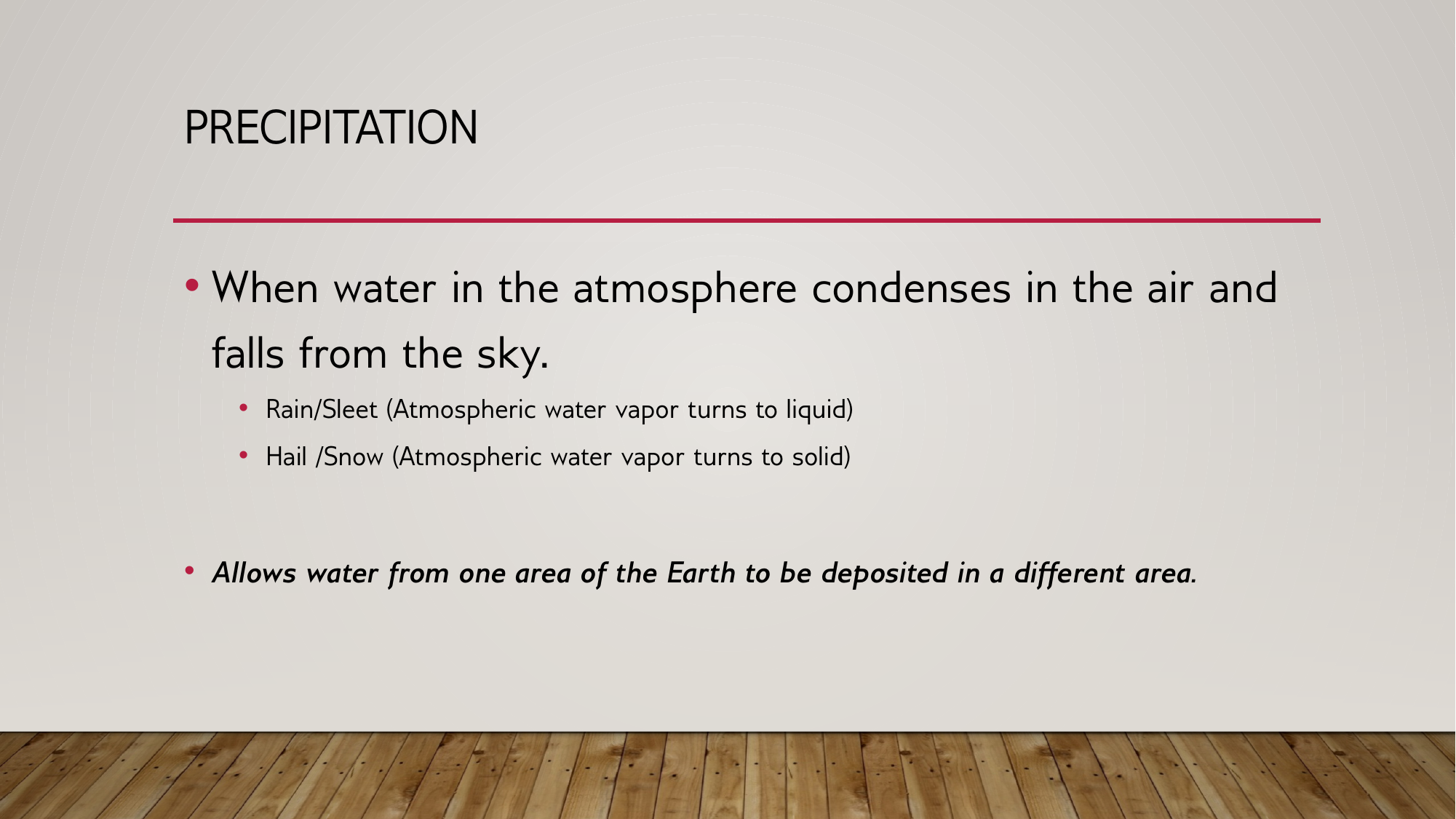

# Precipitation
When water in the atmosphere condenses in the air and falls from the sky.
Rain/Sleet (Atmospheric water vapor turns to liquid)
Hail /Snow (Atmospheric water vapor turns to solid)

Allows water from one area of the Earth to be deposited in a different area.